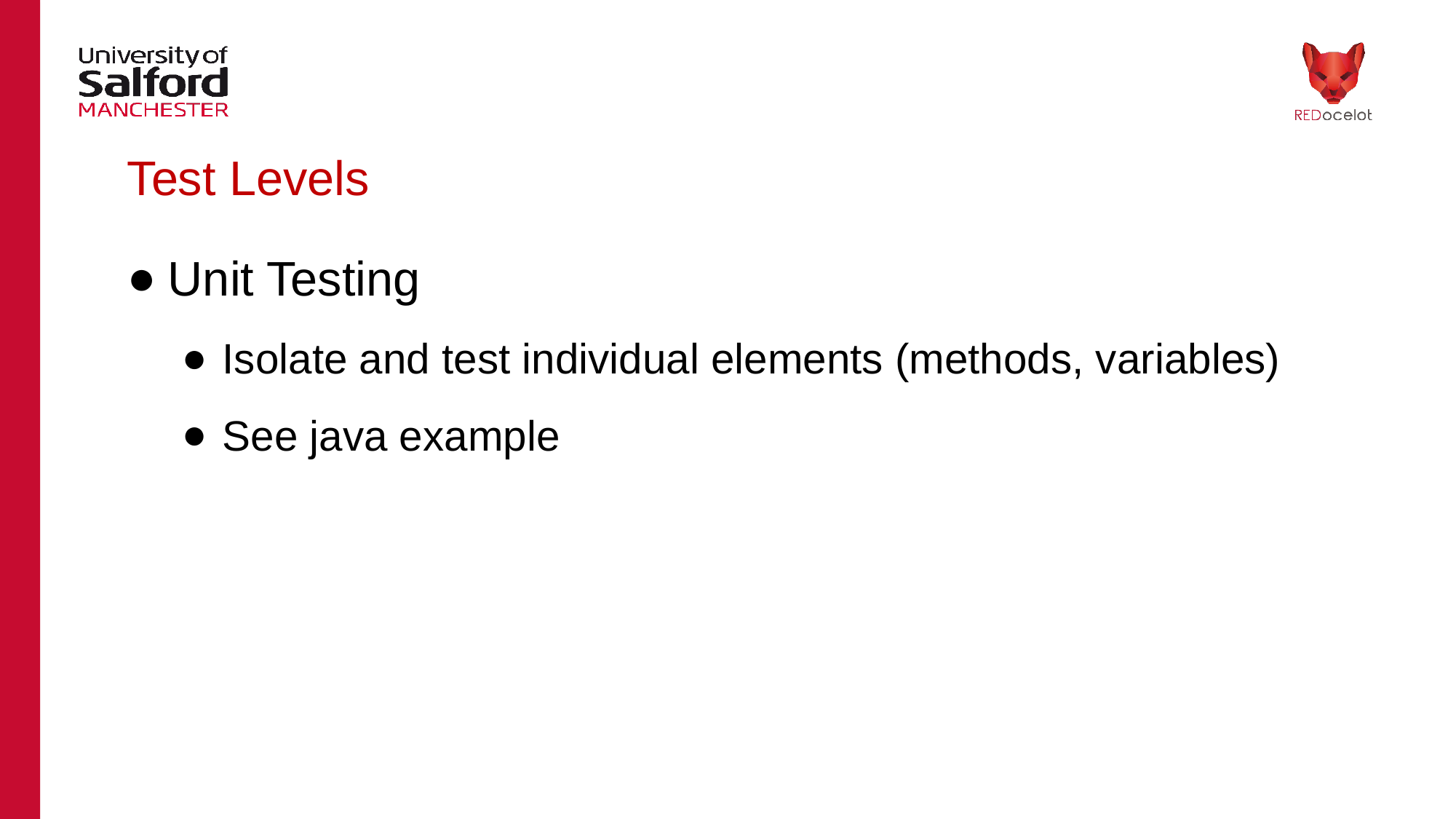

Test Levels
# Unit Testing
Isolate and test individual elements (methods, variables)
See java example